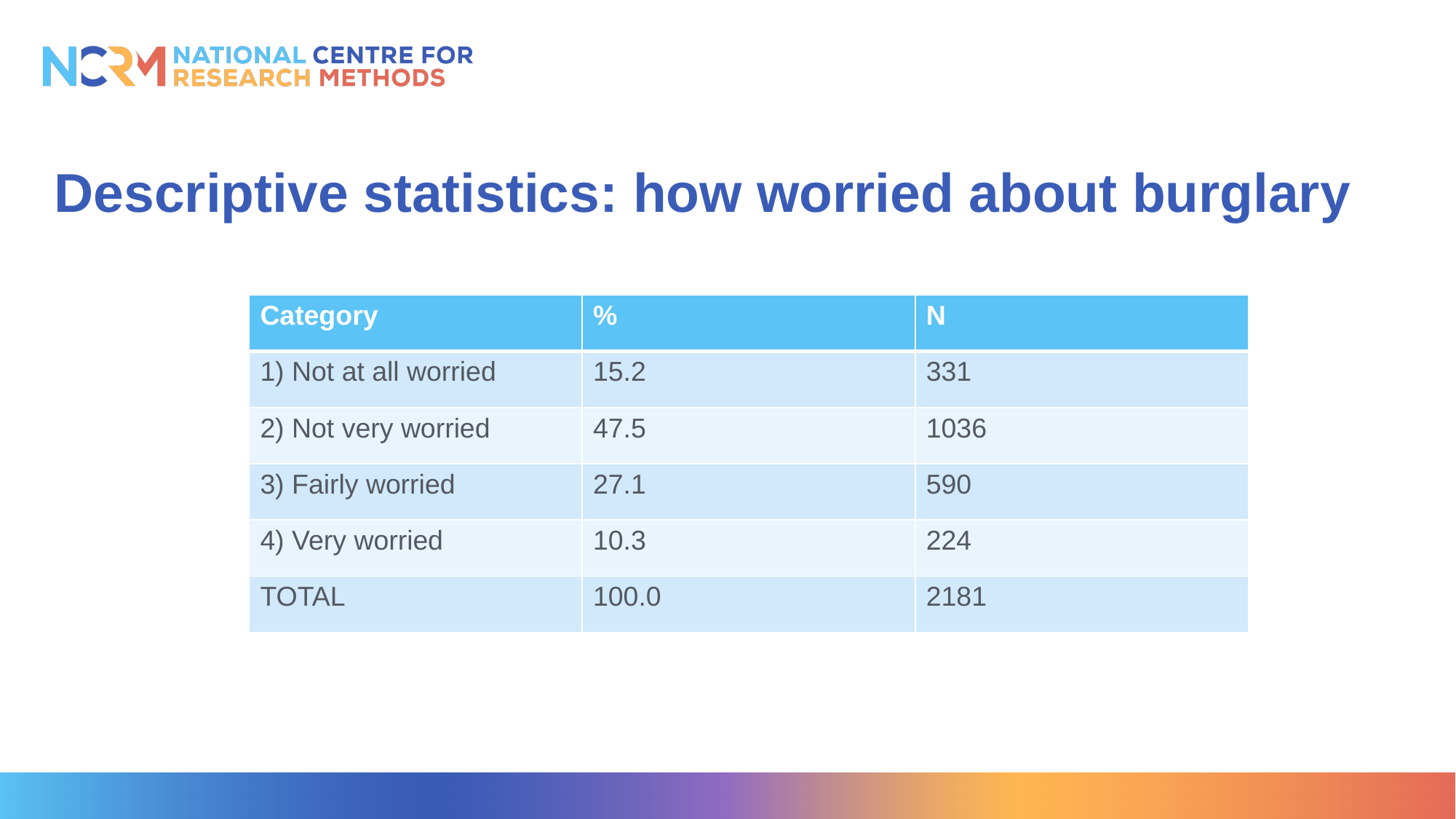

# Descriptive statistics: how worried about burglary
| Category | % | N |
| --- | --- | --- |
| 1) Not at all worried | 15.2 | 331 |
| 2) Not very worried | 47.5 | 1036 |
| 3) Fairly worried | 27.1 | 590 |
| 4) Very worried | 10.3 | 224 |
| TOTAL | 100.0 | 2181 |